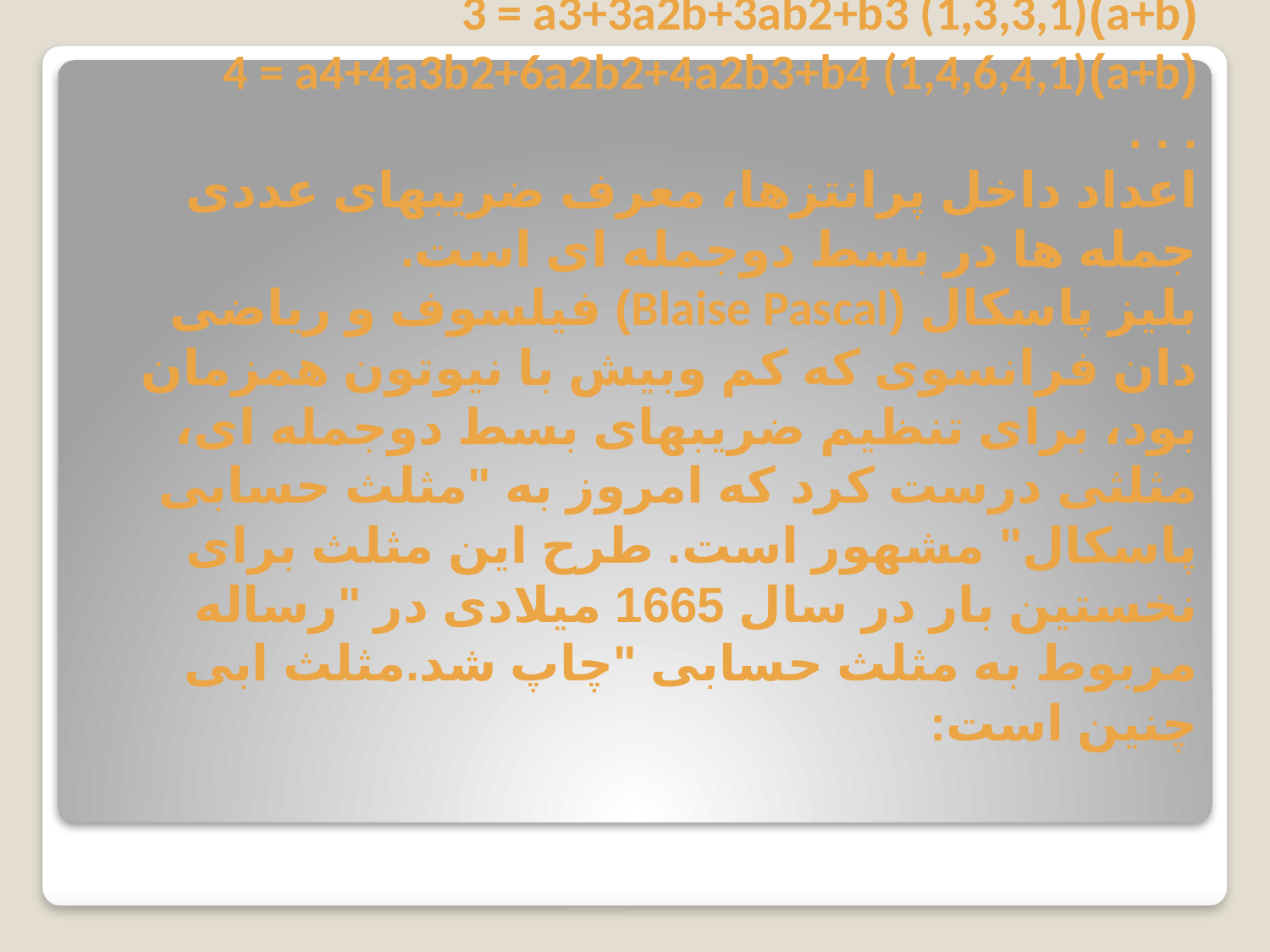

(a+b)3 = a3+3a2b+3ab2+b3 (1,3,3,1)
(a+b)4 = a4+4a3b2+6a2b2+4a2b3+b4 (1,4,6,4,1)
. . .
اعداد داخل پرانتزها، معرف ضریبهای عددی جمله ها در بسط دوجمله ای است.
بلیز پاسکال (Blaise Pascal) فیلسوف و ریاضی دان فرانسوی که کم وبیش با نیوتون همزمان بود، برای تنظیم ضریبهای بسط دوجمله ای، مثلثی درست کرد که امروز به "مثلث حسابی پاسکال" مشهور است. طرح این مثلث برای نخستین بار در سال 1665 میلادی در "رساله مربوط به مثلث حسابی "چاپ شد.مثلث ابی چنین است: